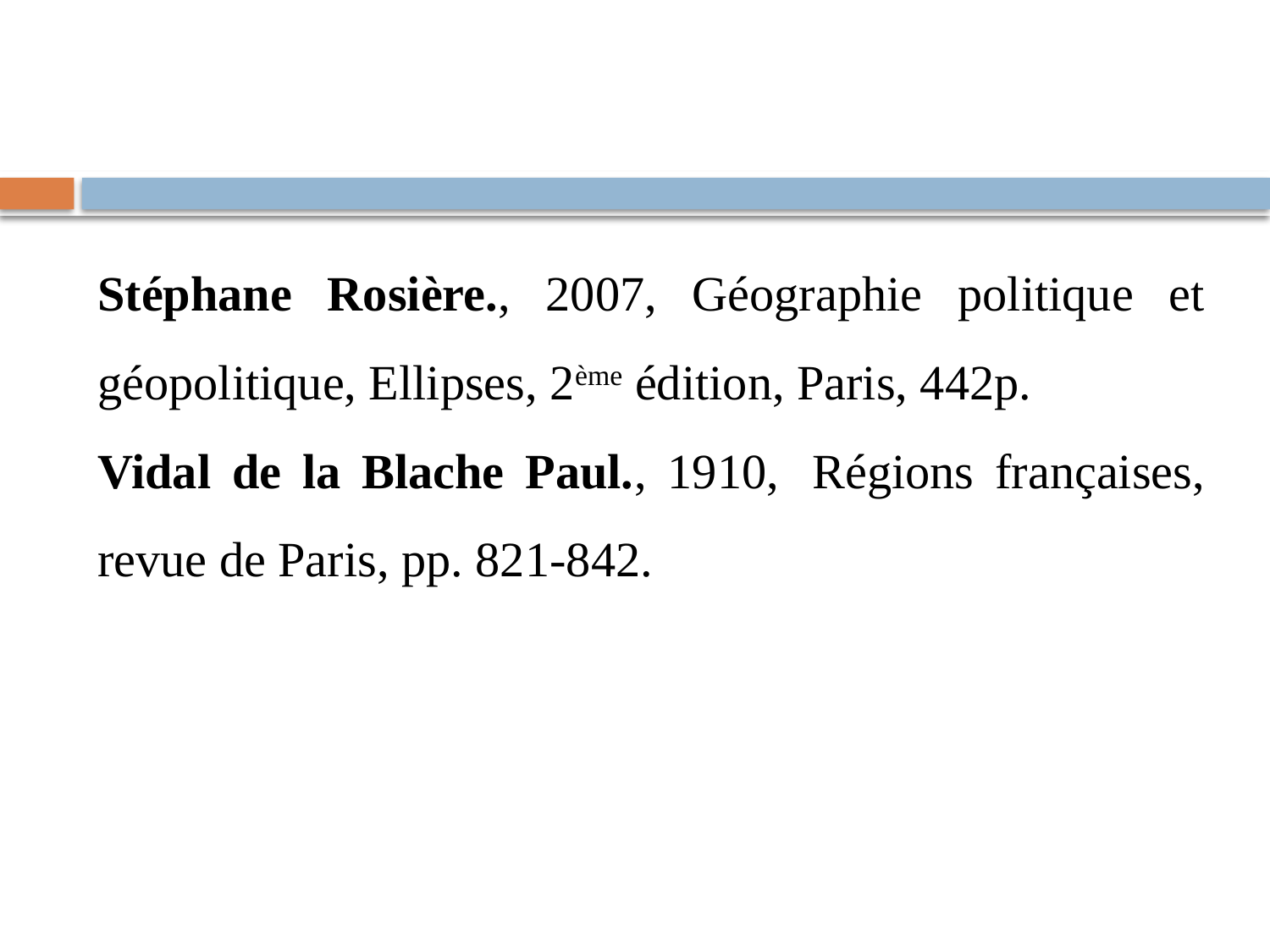

#
Stéphane Rosière., 2007, Géographie politique et géopolitique, Ellipses, 2ème édition, Paris, 442p.
Vidal de la Blache Paul., 1910,  Régions françaises, revue de Paris, pp. 821-842.